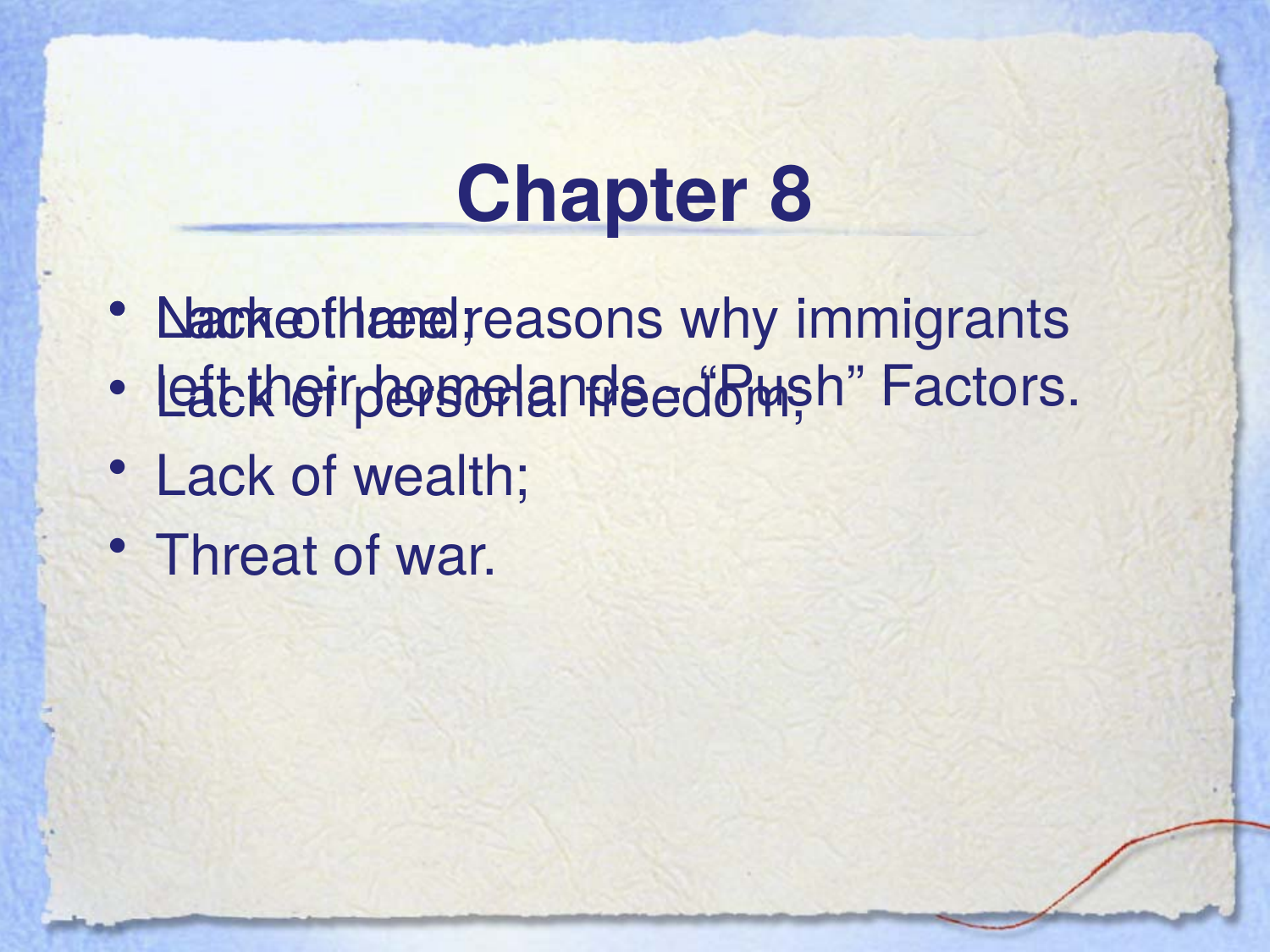

# Chapter 8
Name three reasons why immigrants left their homelands - “Push” Factors.
Lack of land;
Lack of personal freedom;
Lack of wealth;
Threat of war.